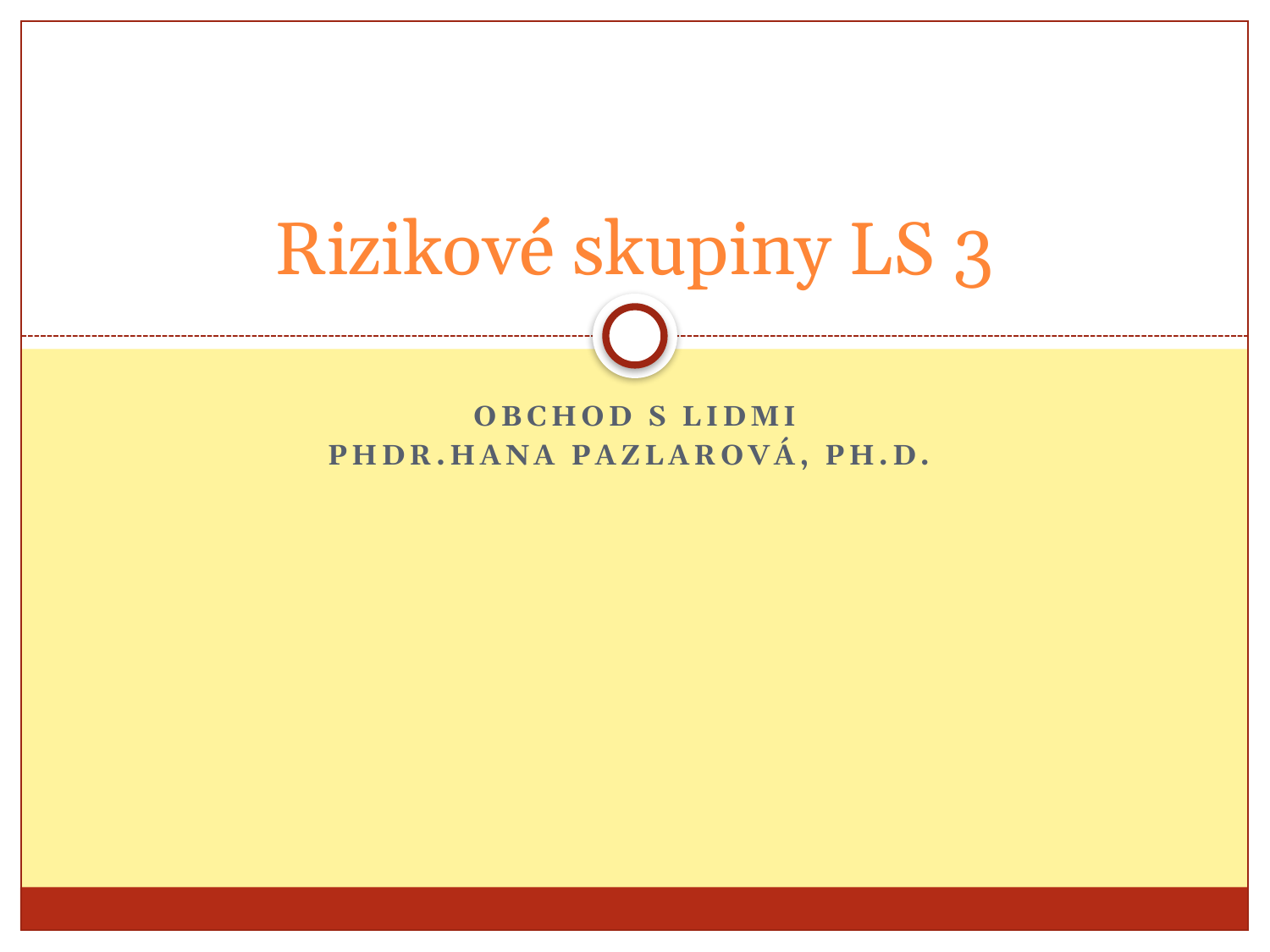

# Rizikové skupiny LS 3
Obchod s lidmi
PhDr.Hana Pazlarová, ph.d.